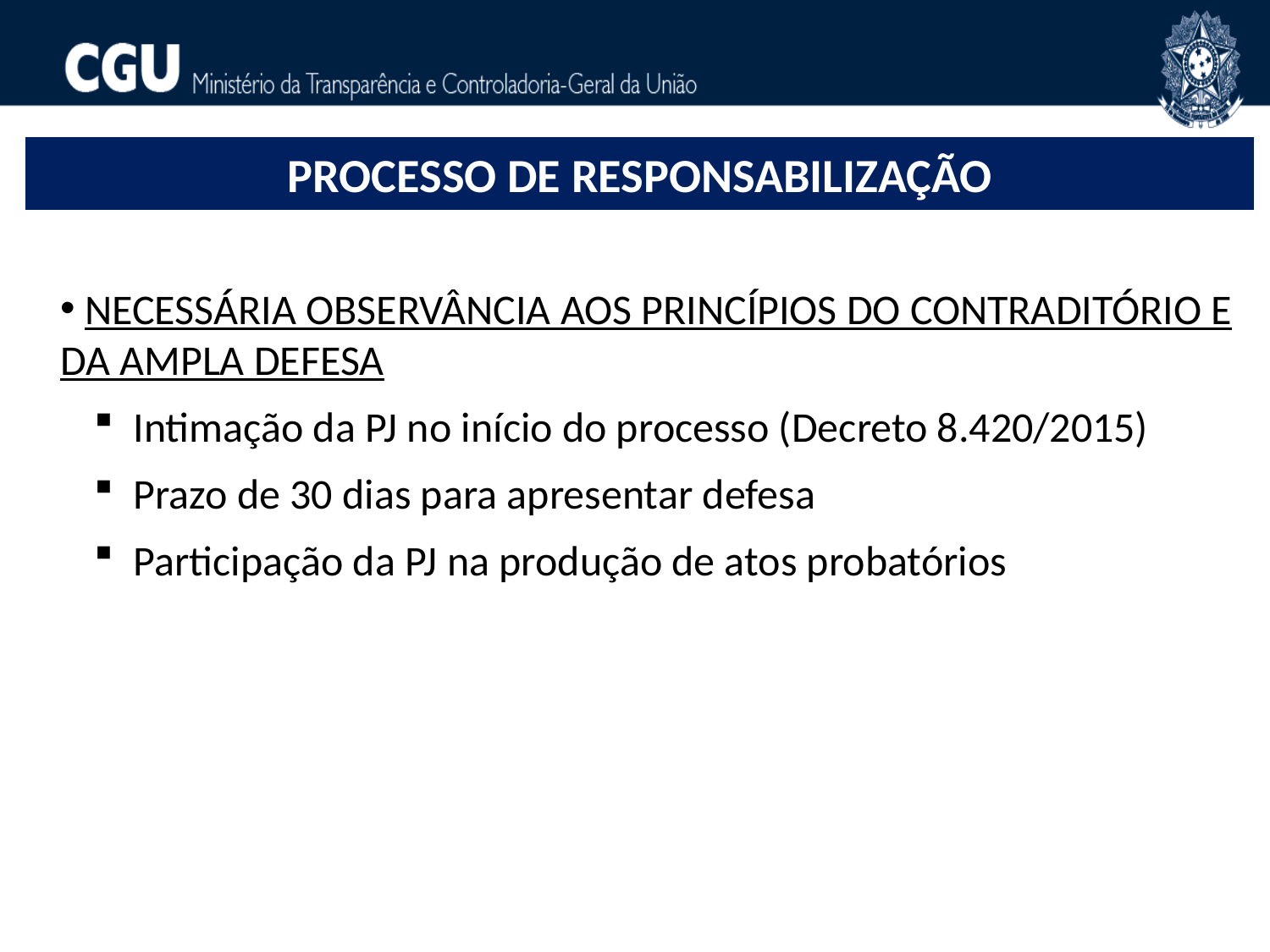

PROCESSO DE RESPONSABILIZAÇÃO
 NECESSÁRIA OBSERVÂNCIA AOS PRINCÍPIOS DO CONTRADITÓRIO E DA AMPLA DEFESA
 Intimação da PJ no início do processo (Decreto 8.420/2015)
 Prazo de 30 dias para apresentar defesa
 Participação da PJ na produção de atos probatórios